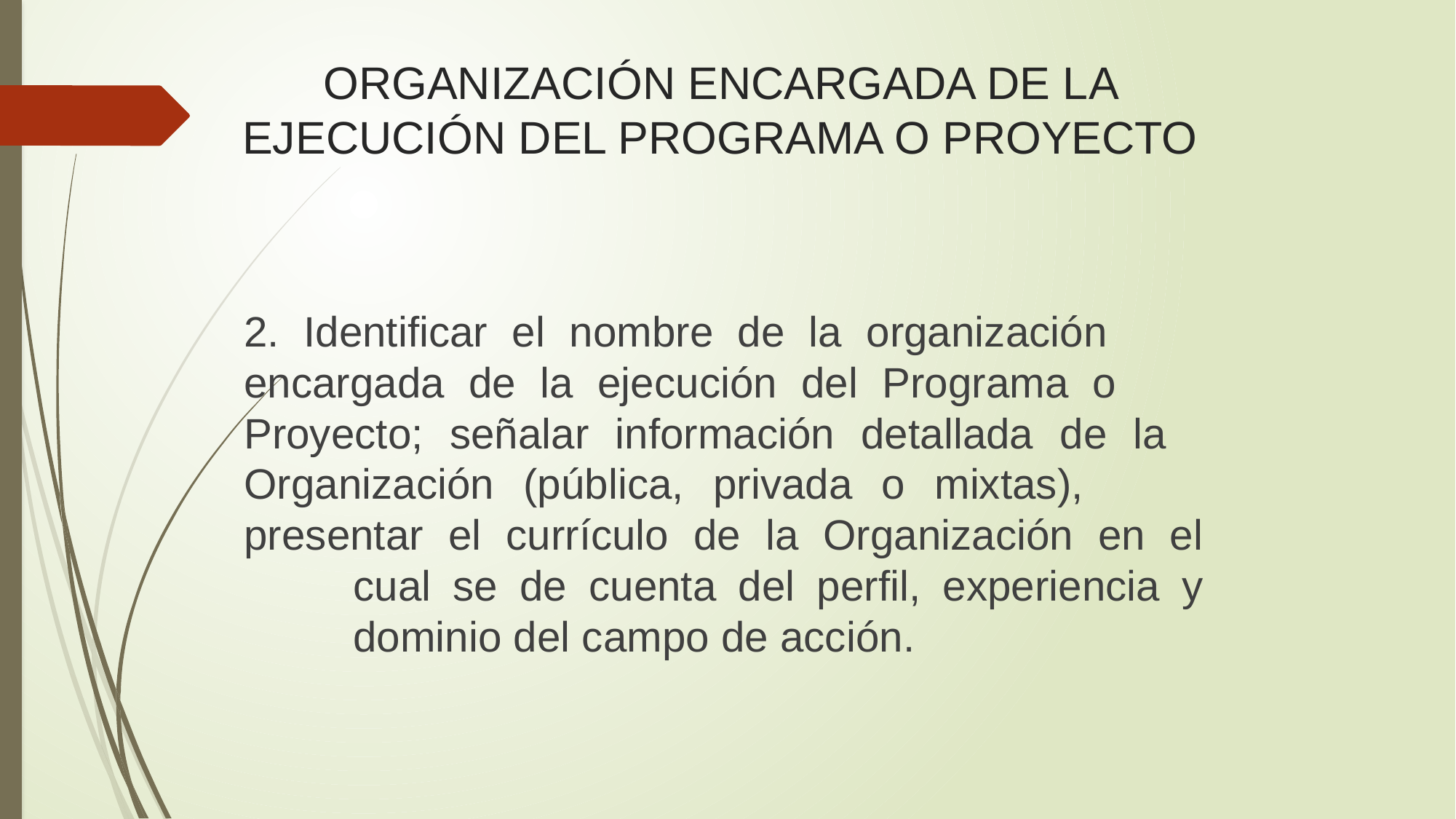

# ORGANIZACIÓN ENCARGADA DE LA EJECUCIÓN DEL PROGRAMA O PROYECTO
2. Identificar el nombre de la organización 	encargada de la ejecución del Programa o 	Proyecto; señalar información detallada de la 	Organización (pública, privada o mixtas), 	presentar el currículo de la Organización en el 	cual se de cuenta del perfil, experiencia y 	dominio del campo de acción.